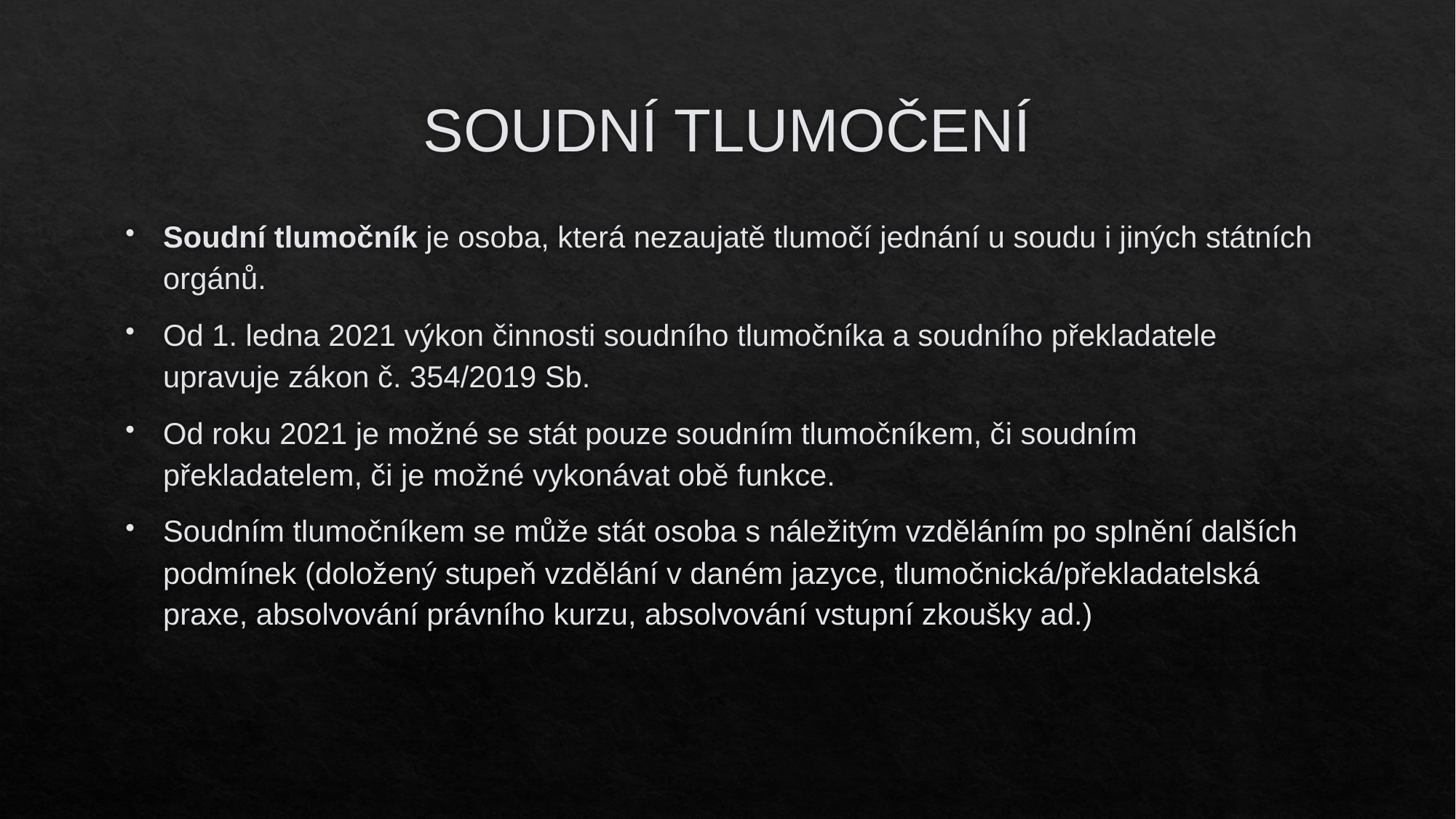

# SOUDNÍ TLUMOČENÍ
Soudní tlumočník je osoba, která nezaujatě tlumočí jednání u soudu i jiných státních orgánů.
Od 1. ledna 2021 výkon činnosti soudního tlumočníka a soudního překladatele upravuje zákon č. 354/2019 Sb.
Od roku 2021 je možné se stát pouze soudním tlumočníkem, či soudním překladatelem, či je možné vykonávat obě funkce.
Soudním tlumočníkem se může stát osoba s náležitým vzděláním po splnění dalších podmínek (doložený stupeň vzdělání v daném jazyce, tlumočnická/překladatelská praxe, absolvování právního kurzu, absolvování vstupní zkoušky ad.)